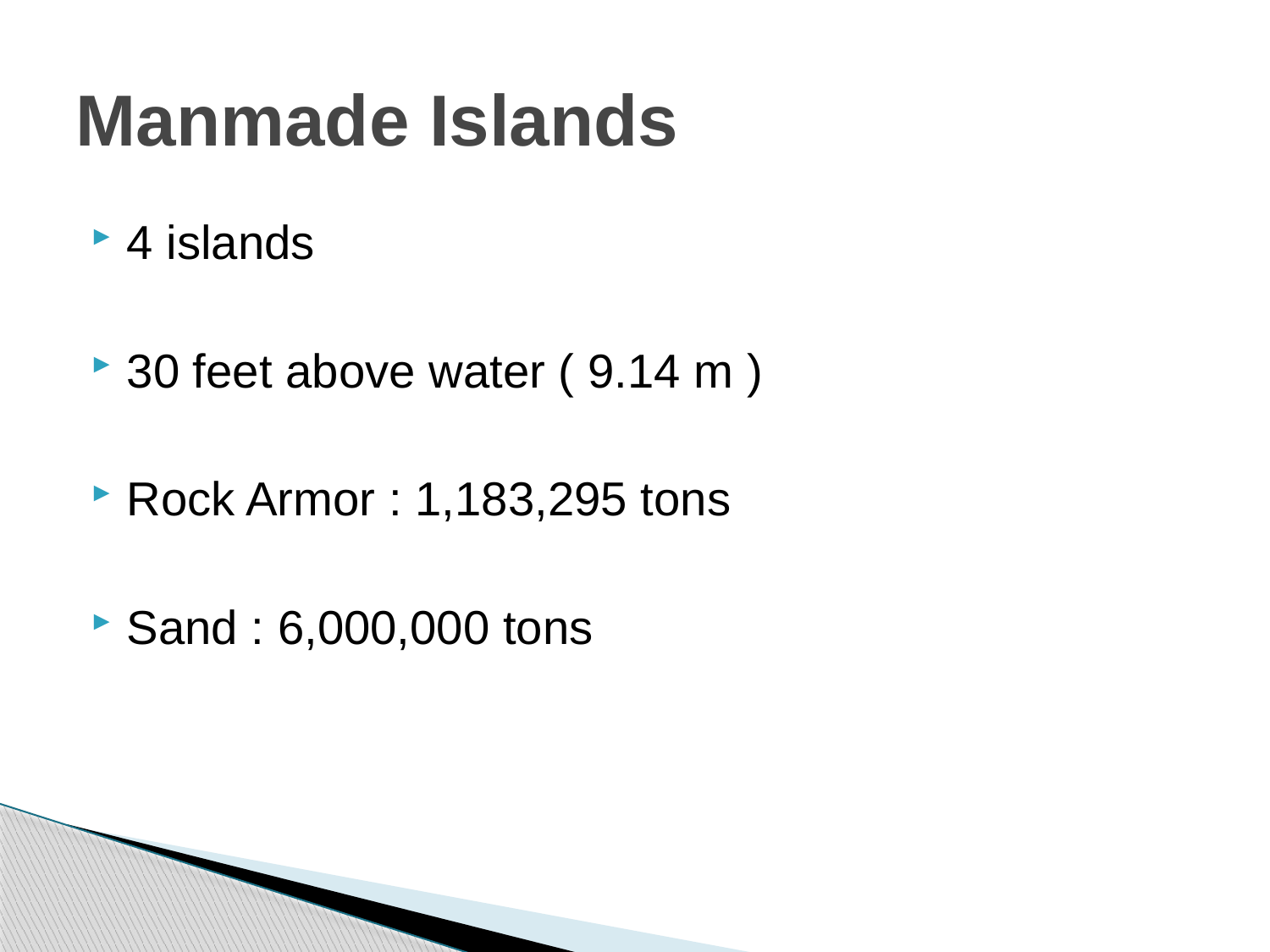

# Manmade Islands
4 islands

30 feet above water ( 9.14 m )

Rock Armor : 1,183,295 tons

Sand : 6,000,000 tons